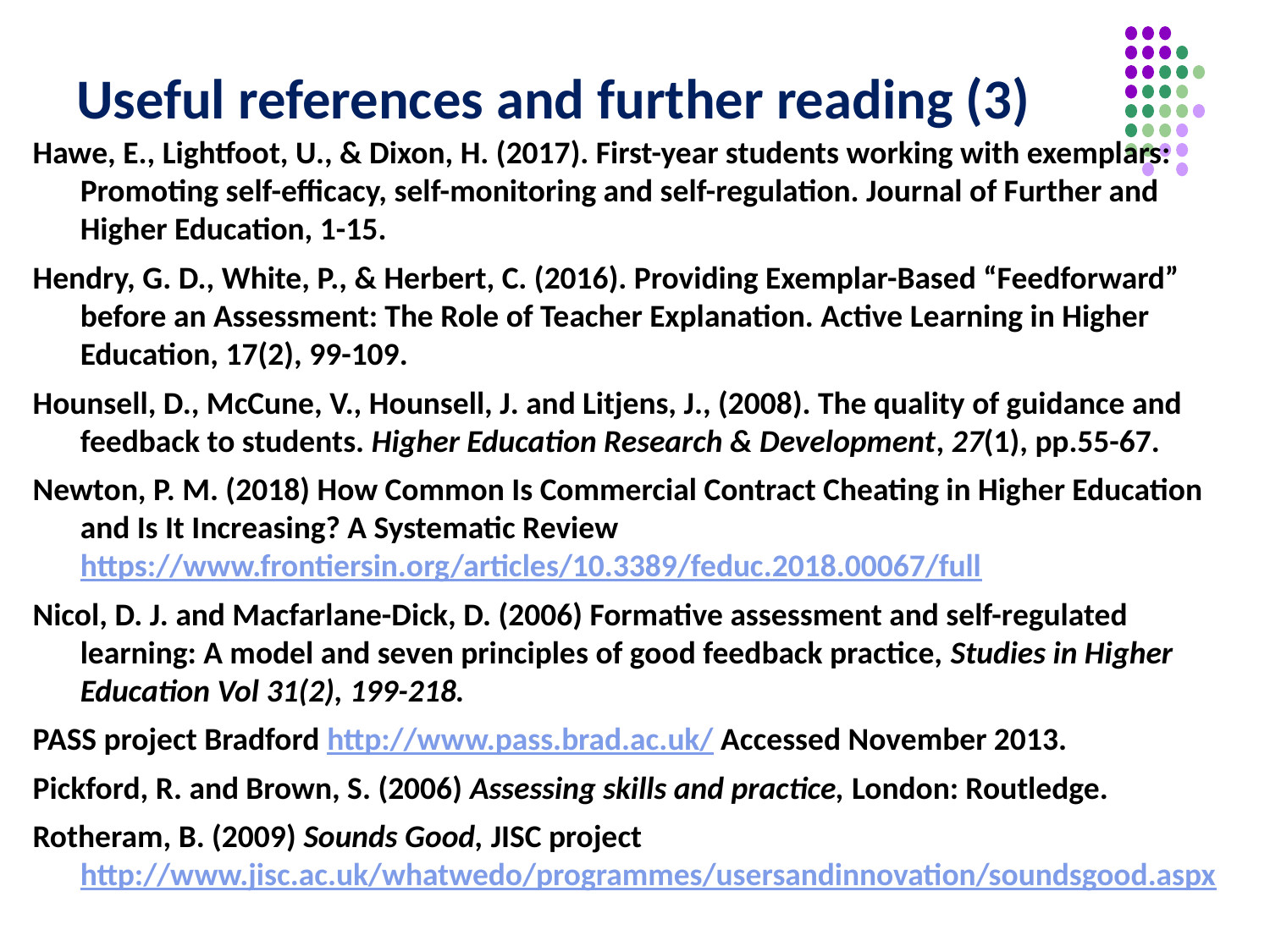

# Useful references and further reading (3)
Hawe, E., Lightfoot, U., & Dixon, H. (2017). First-year students working with exemplars: Promoting self-efficacy, self-monitoring and self-regulation. Journal of Further and Higher Education, 1-15.
Hendry, G. D., White, P., & Herbert, C. (2016). Providing Exemplar-Based “Feedforward” before an Assessment: The Role of Teacher Explanation. Active Learning in Higher Education, 17(2), 99-109.
Hounsell, D., McCune, V., Hounsell, J. and Litjens, J., (2008). The quality of guidance and feedback to students. Higher Education Research & Development, 27(1), pp.55-67.
Newton, P. M. (2018) How Common Is Commercial Contract Cheating in Higher Education and Is It Increasing? A Systematic Review https://www.frontiersin.org/articles/10.3389/feduc.2018.00067/full
Nicol, D. J. and Macfarlane-Dick, D. (2006) Formative assessment and self-regulated learning: A model and seven principles of good feedback practice, Studies in Higher Education Vol 31(2), 199-218.
PASS project Bradford http://www.pass.brad.ac.uk/ Accessed November 2013.
Pickford, R. and Brown, S. (2006) Assessing skills and practice, London: Routledge.
Rotheram, B. (2009) Sounds Good, JISC project http://www.jisc.ac.uk/whatwedo/programmes/usersandinnovation/soundsgood.aspx